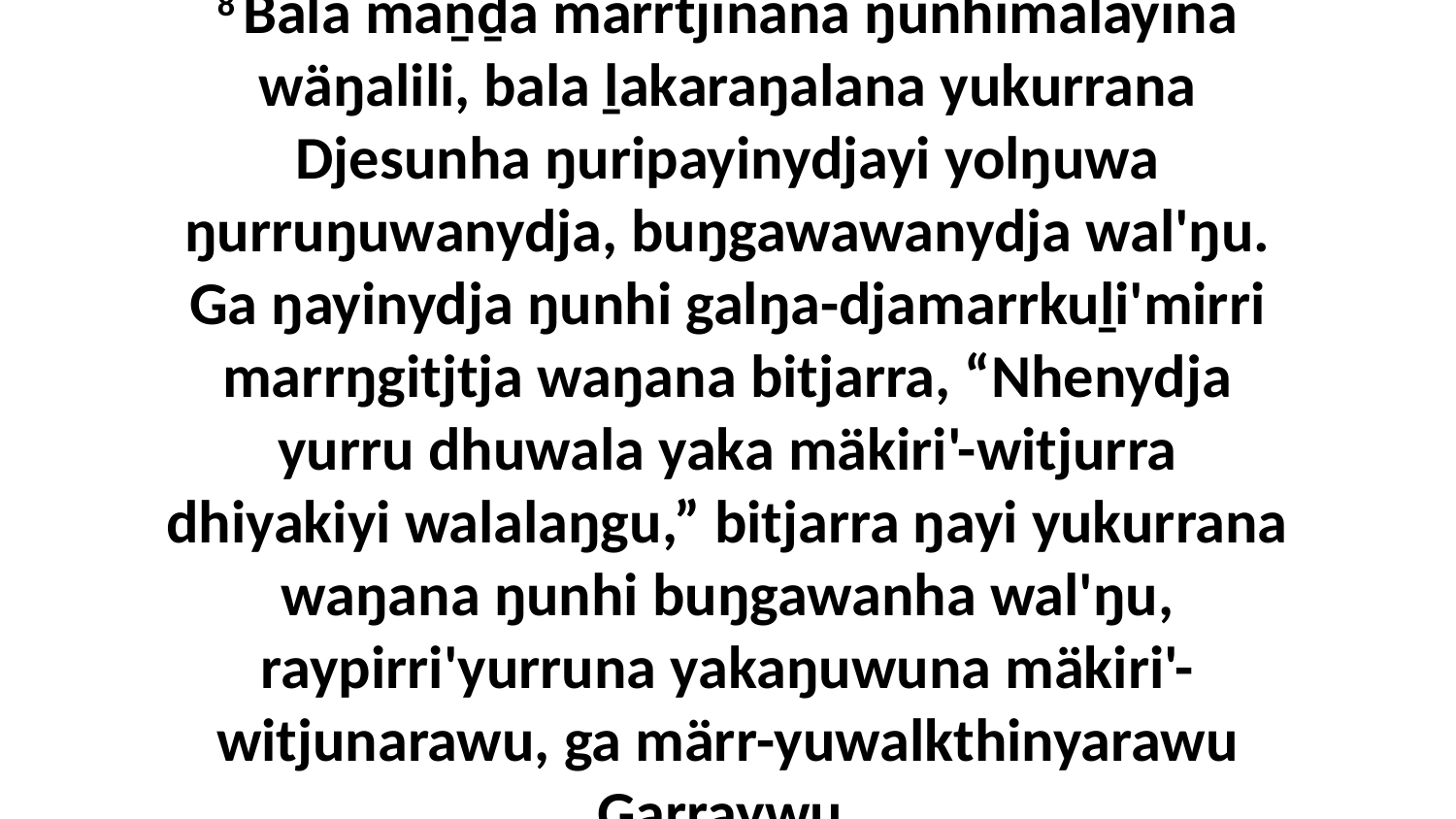

8 Bala maṉḏa marrtjinana ŋunhimalayina wäŋalili, bala ḻakaraŋalana yukurrana Djesunha ŋuripayinydjayi yolŋuwa ŋurruŋuwanydja, buŋgawawanydja wal'ŋu. Ga ŋayinydja ŋunhi galŋa-djamarrkuḻi'mirri marrŋgitjtja waŋana bitjarra, “Nhenydja yurru dhuwala yaka mäkiri'-witjurra dhiyakiyi walalaŋgu,” bitjarra ŋayi yukurrana waŋana ŋunhi buŋgawanha wal'ŋu, raypirri'yurruna yakaŋuwuna mäkiri'-witjunarawu, ga märr-yuwalkthinyarawu Garraywu.